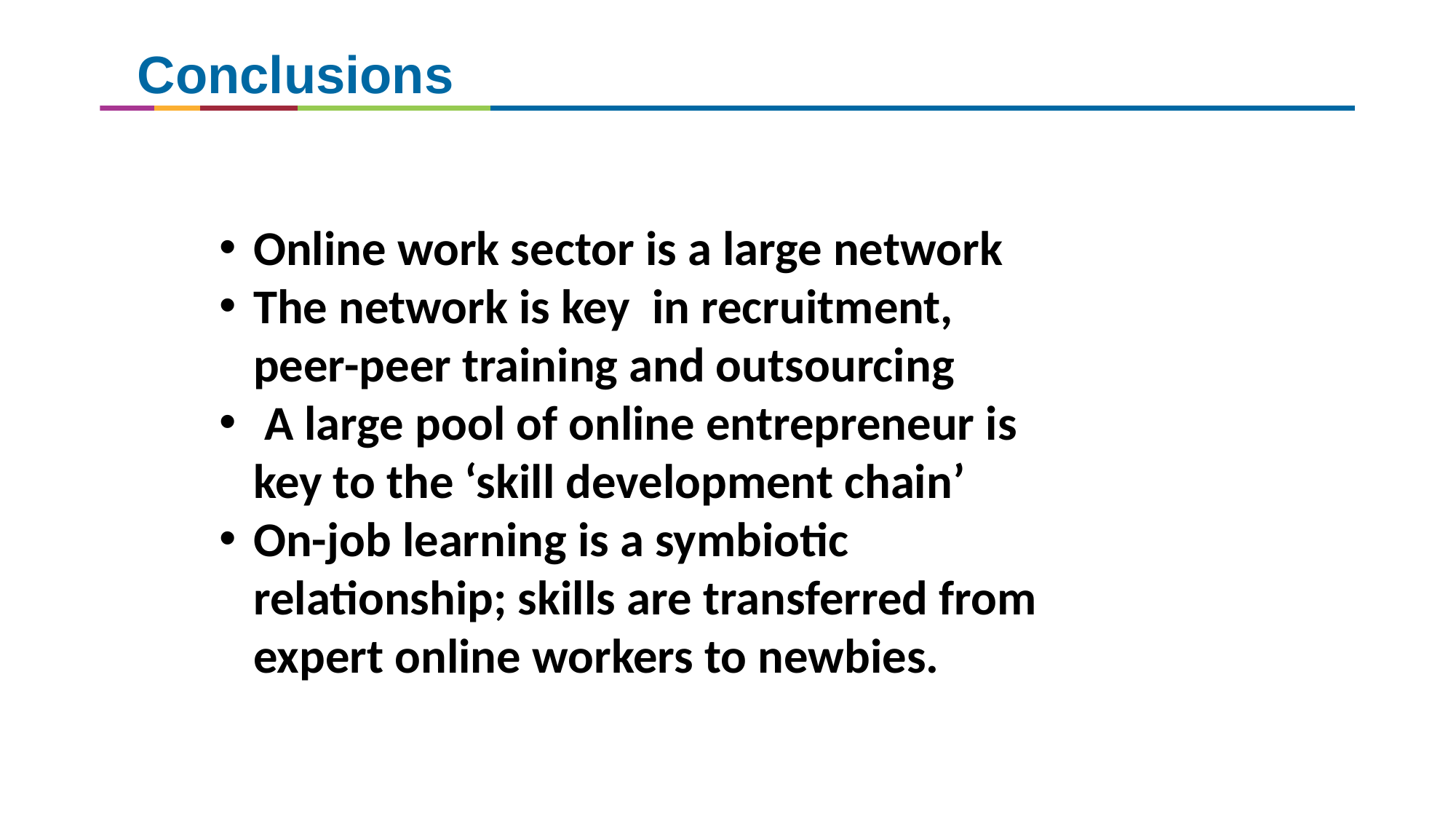

# Conclusions
Online work sector is a large network
The network is key  in recruitment, peer-peer training and outsourcing
 A large pool of online entrepreneur is key to the ‘skill development chain’
On-job learning is a symbiotic relationship; skills are transferred from expert online workers to newbies.